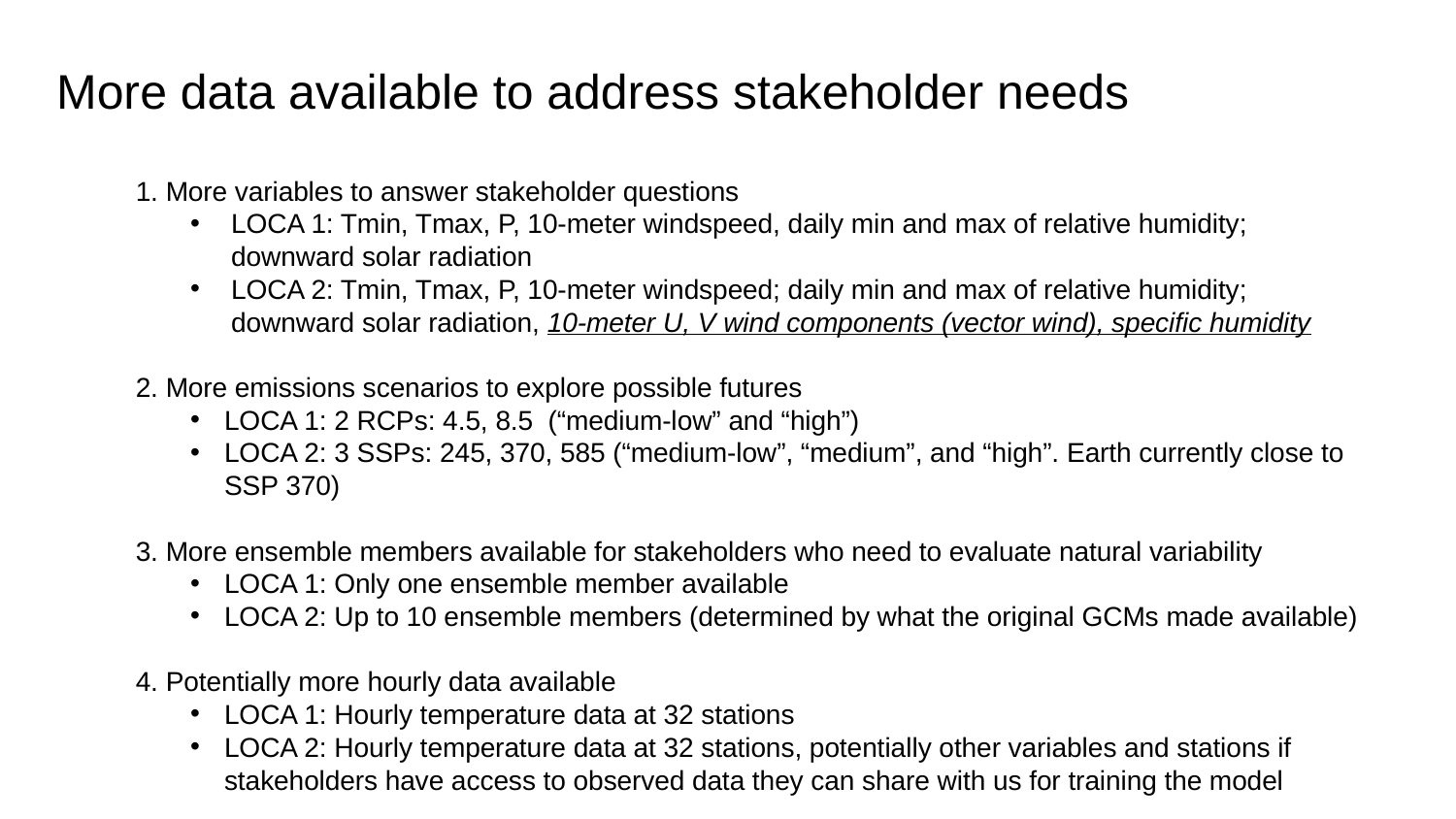

# More data available to address stakeholder needs
1. More variables to answer stakeholder questions
LOCA 1: Tmin, Tmax, P, 10-meter windspeed, daily min and max of relative humidity; downward solar radiation
LOCA 2: Tmin, Tmax, P, 10-meter windspeed; daily min and max of relative humidity; downward solar radiation, 10-meter U, V wind components (vector wind), specific humidity

2. More emissions scenarios to explore possible futures
LOCA 1: 2 RCPs: 4.5, 8.5  (“medium-low” and “high”)
LOCA 2: 3 SSPs: 245, 370, 585 (“medium-low”, “medium”, and “high”. Earth currently close to SSP 370)

3. More ensemble members available for stakeholders who need to evaluate natural variability
LOCA 1: Only one ensemble member available
LOCA 2: Up to 10 ensemble members (determined by what the original GCMs made available)

4. Potentially more hourly data available
LOCA 1: Hourly temperature data at 32 stations
LOCA 2: Hourly temperature data at 32 stations, potentially other variables and stations if stakeholders have access to observed data they can share with us for training the model